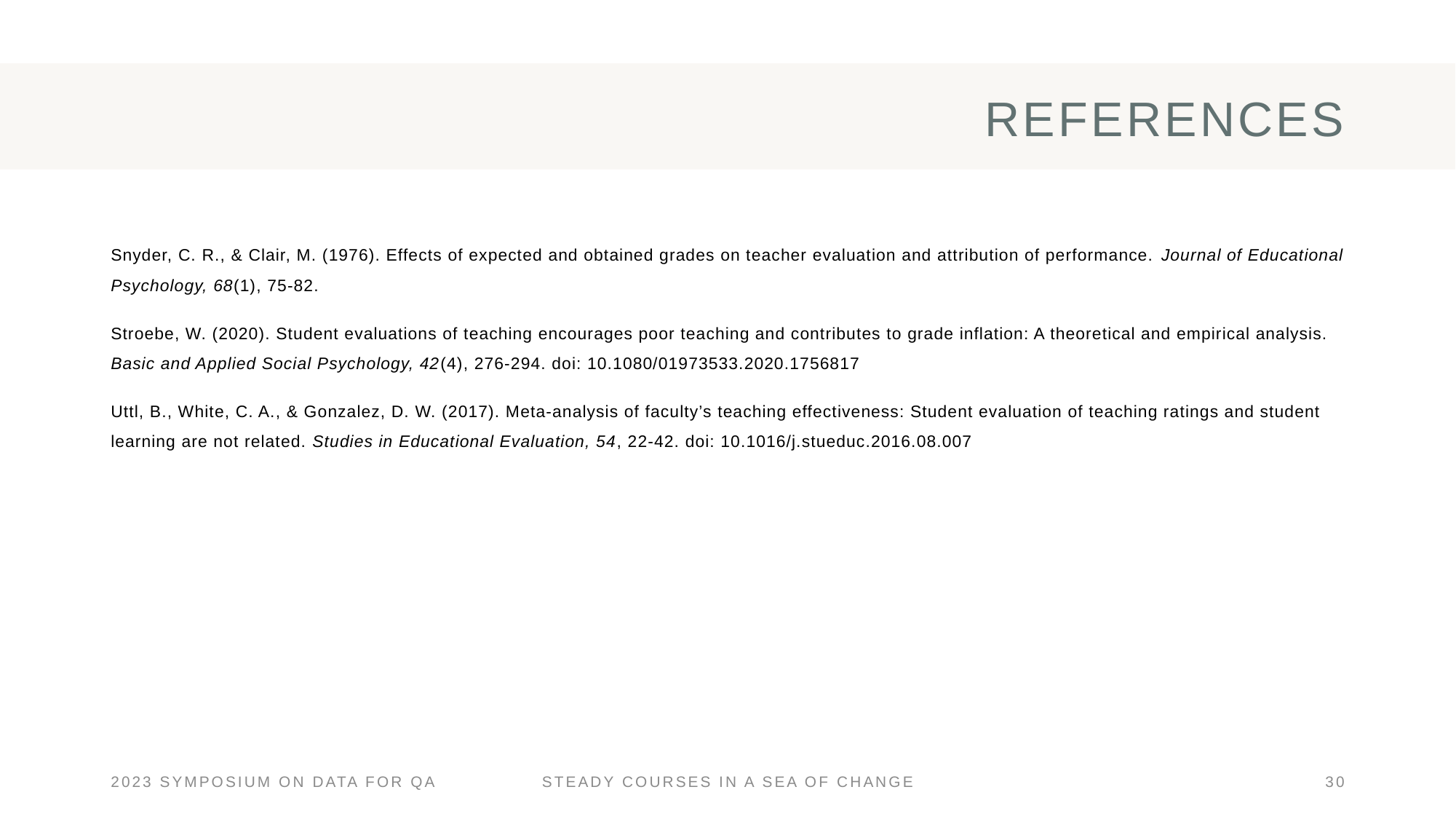

# references
Snyder, C. R., & Clair, M. (1976). Effects of expected and obtained grades on teacher evaluation and attribution of performance. Journal of Educational Psychology, 68(1), 75-82.
Stroebe, W. (2020). Student evaluations of teaching encourages poor teaching and contributes to grade inflation: A theoretical and empirical analysis. Basic and Applied Social Psychology, 42(4), 276-294. doi: 10.1080/01973533.2020.1756817
Uttl, B., White, C. A., & Gonzalez, D. W. (2017). Meta-analysis of faculty’s teaching effectiveness: Student evaluation of teaching ratings and student learning are not related. Studies in Educational Evaluation, 54, 22-42. doi: 10.1016/j.stueduc.2016.08.007
2023 Symposium on data for qa
Steady courses in a sea of change
30